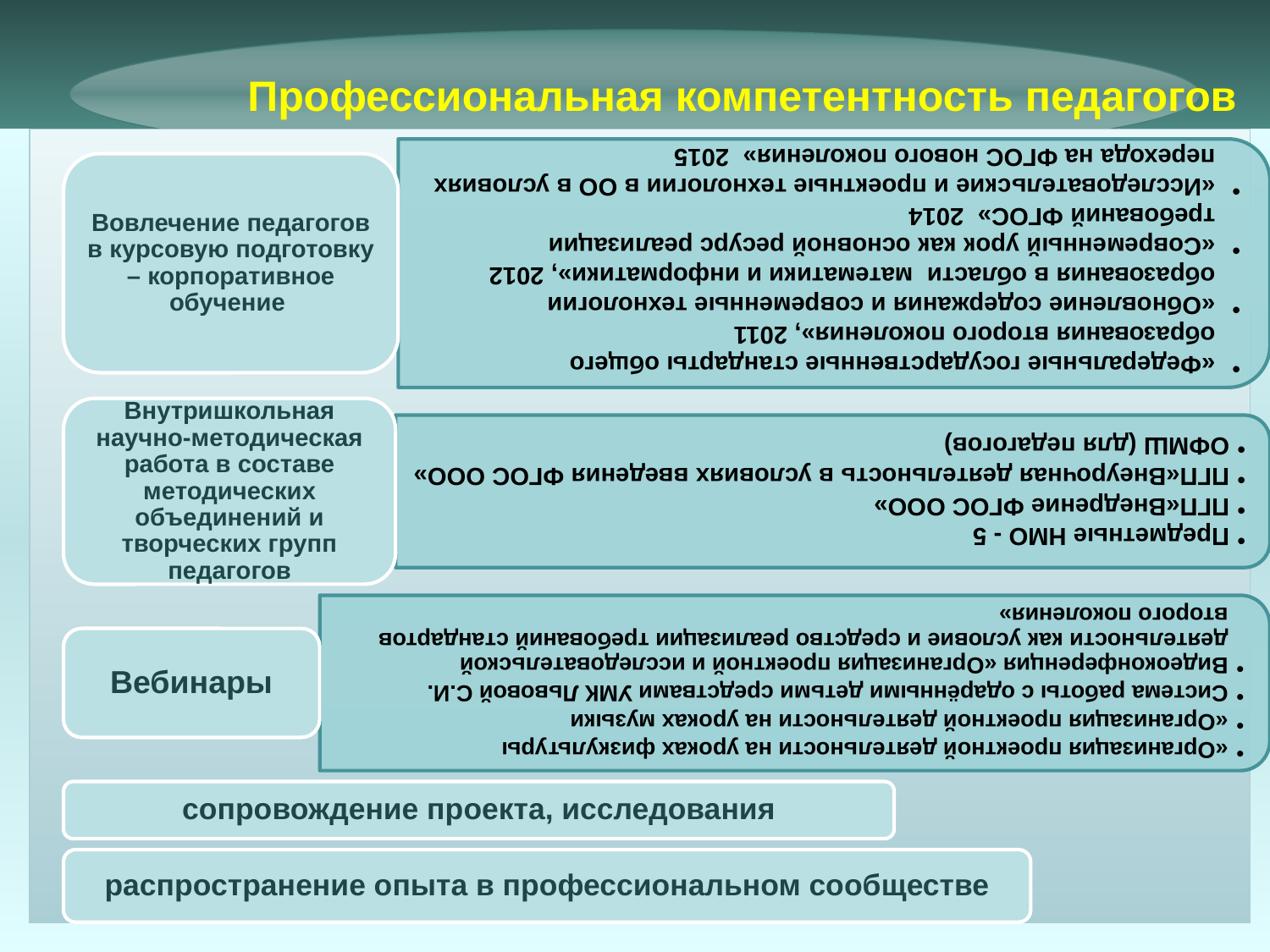

Профессиональная компетентность педагогов

«Федеральные государственные стандарты общего образования второго поколения», 2011
«Обновление содержания и современные технологии образования в области  математики и информатики», 2012
«Современный урок как основной ресурс реализации требований ФГОС»  2014
«Исследовательские и проектные технологии в ОО в условиях перехода на ФГОС нового поколения»  2015
Вовлечение педагогов в курсовую подготовку – корпоративное обучение
Предметные НМО - 5
ПГП«Внедрение ФГОС ООО»
ПГП«Внеурочная деятельность в условиях введения ФГОС ООО»
ОФМШ (для педагогов)
Внутришкольная научно-методическая работа в составе методических объединений и творческих групп педагогов
«Организация проектной деятельности на уроках физкультуры
«Организация проектной деятельности на уроках музыки
Система работы с одарёнными детьми средствами УМК Львовой С.И.
Видеоконференция «Организация проектной и исследовательской деятельности как условие и средство реализации требований стандартов второго поколения»
Вебинары
сопровождение проекта, исследования
распространение опыта в профессиональном сообществе